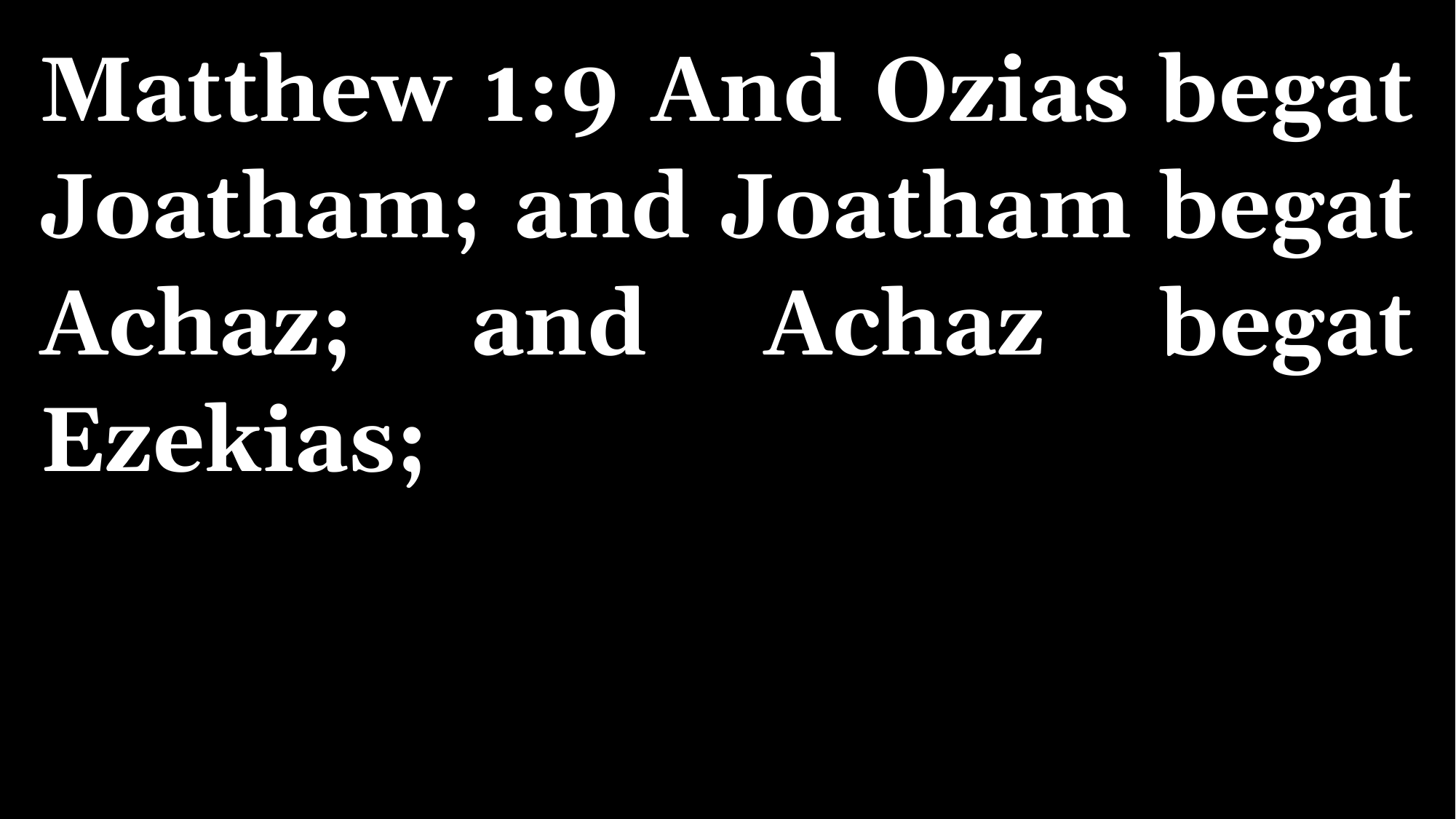

Matthew 1:9 And Ozias begat Joatham; and Joatham begat Achaz; and Achaz begat Ezekias;